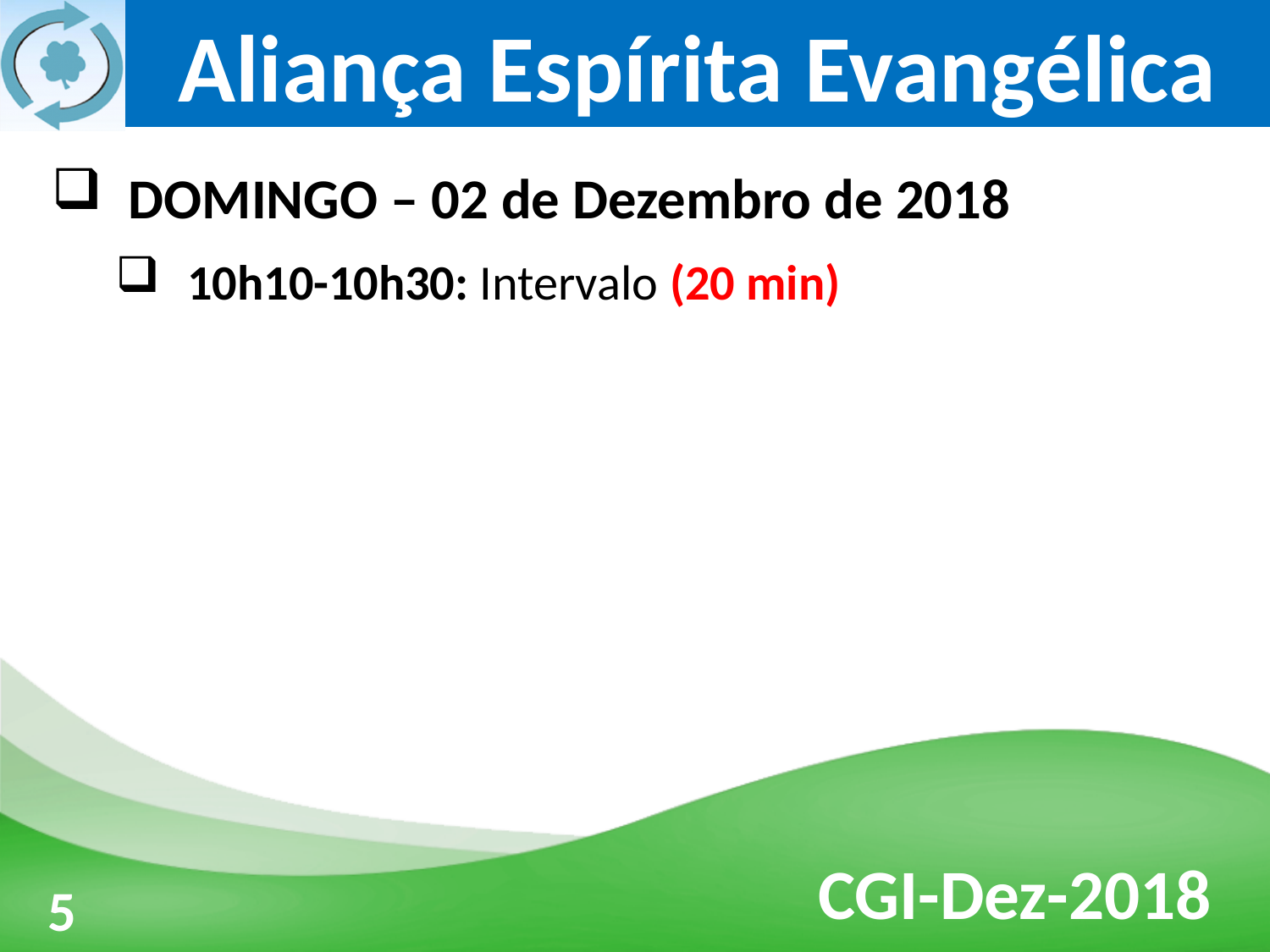

DOMINGO – 02 de Dezembro de 2018
10h10-10h30: Intervalo (20 min)
3

5